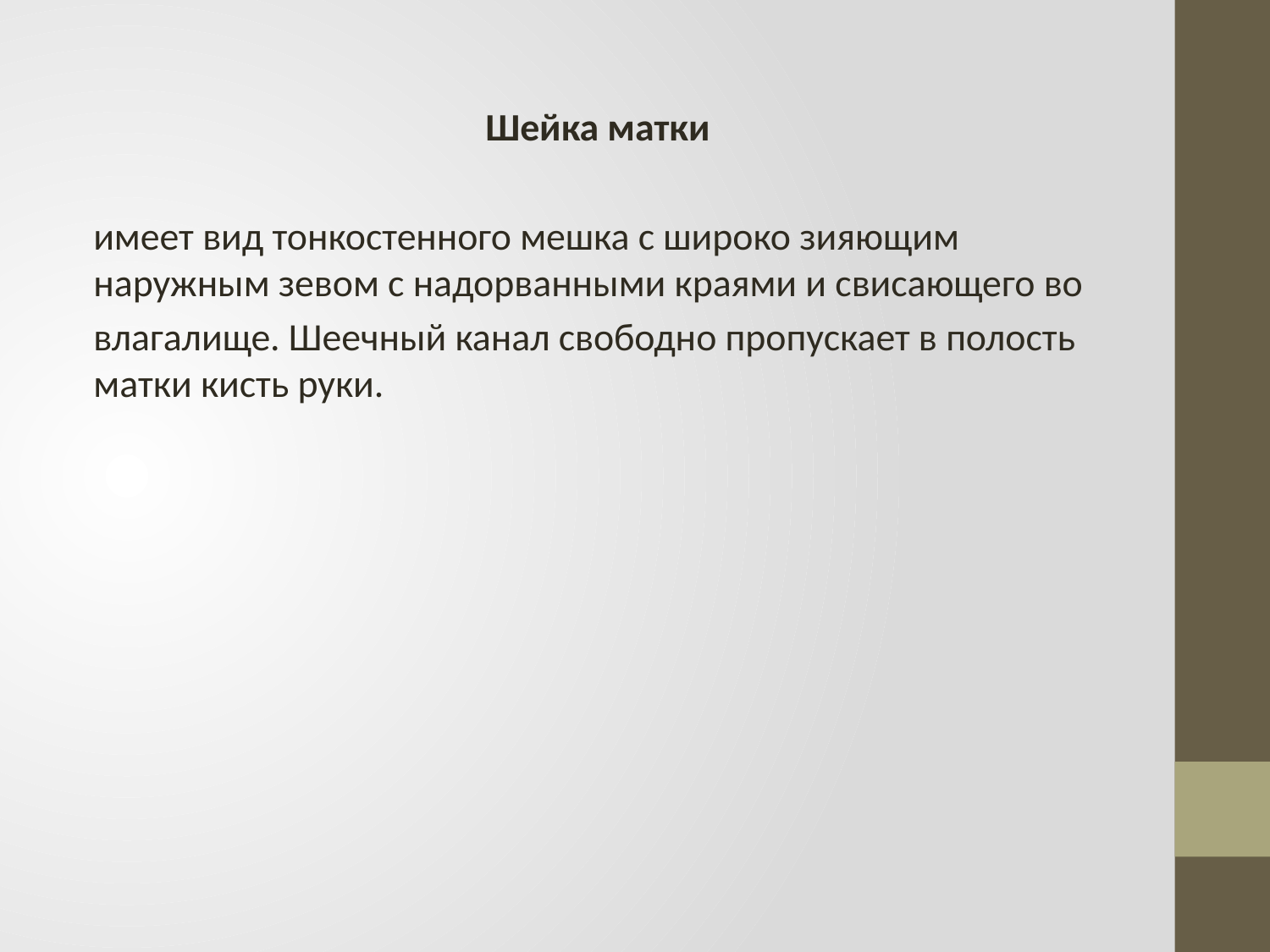

Шейка матки

имеет вид тонкостенного мешка с широко зияющим наружным зевом с надорванными краями и свисающего во
влагалище. Шеечный канал свободно пропускает в полость матки кисть руки.